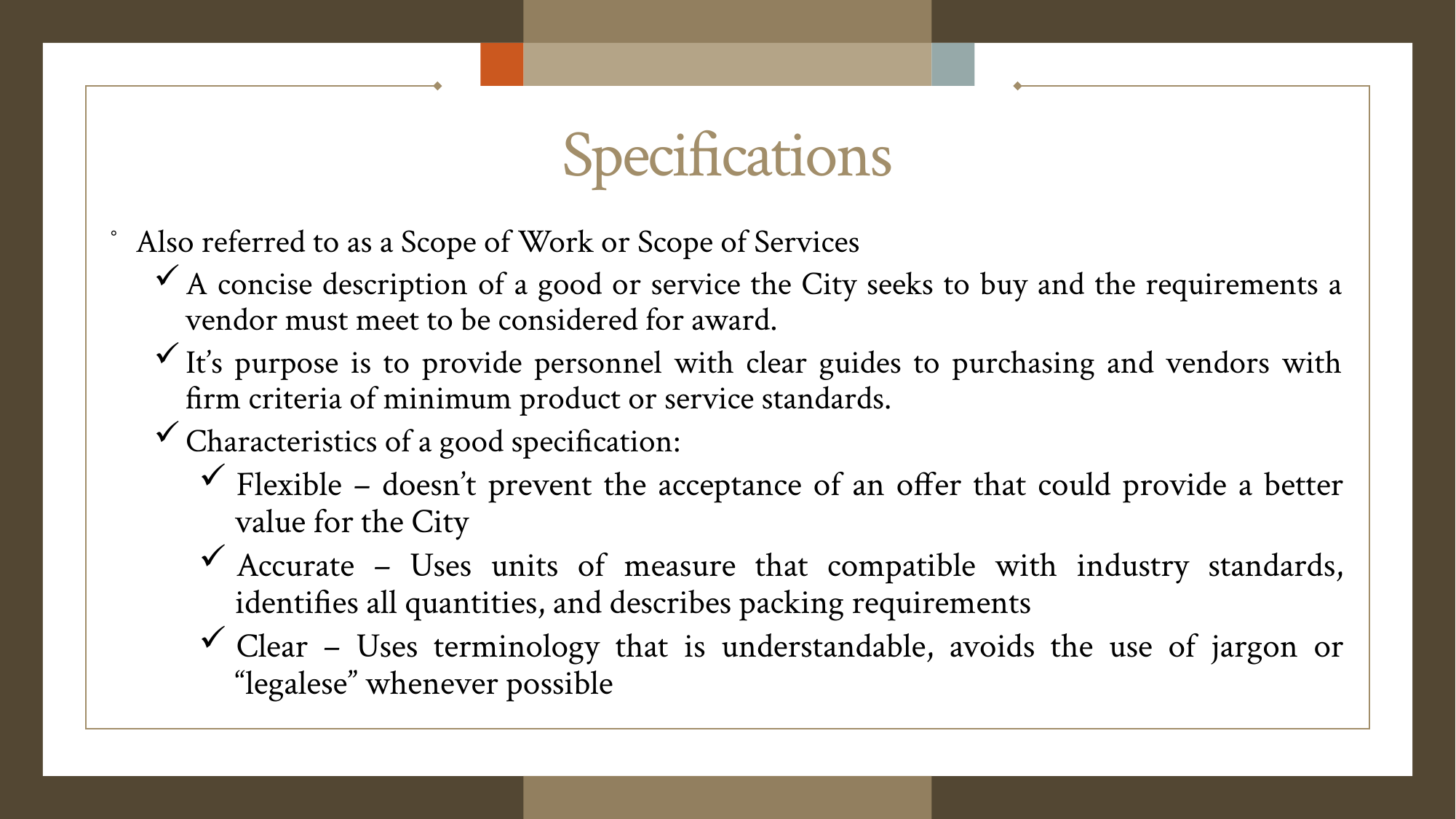

# Specifications
Also referred to as a Scope of Work or Scope of Services
A concise description of a good or service the City seeks to buy and the requirements a vendor must meet to be considered for award.
It’s purpose is to provide personnel with clear guides to purchasing and vendors with firm criteria of minimum product or service standards.
Characteristics of a good specification:
Flexible – doesn’t prevent the acceptance of an offer that could provide a better value for the City
Accurate – Uses units of measure that compatible with industry standards, identifies all quantities, and describes packing requirements
Clear – Uses terminology that is understandable, avoids the use of jargon or “legalese” whenever possible